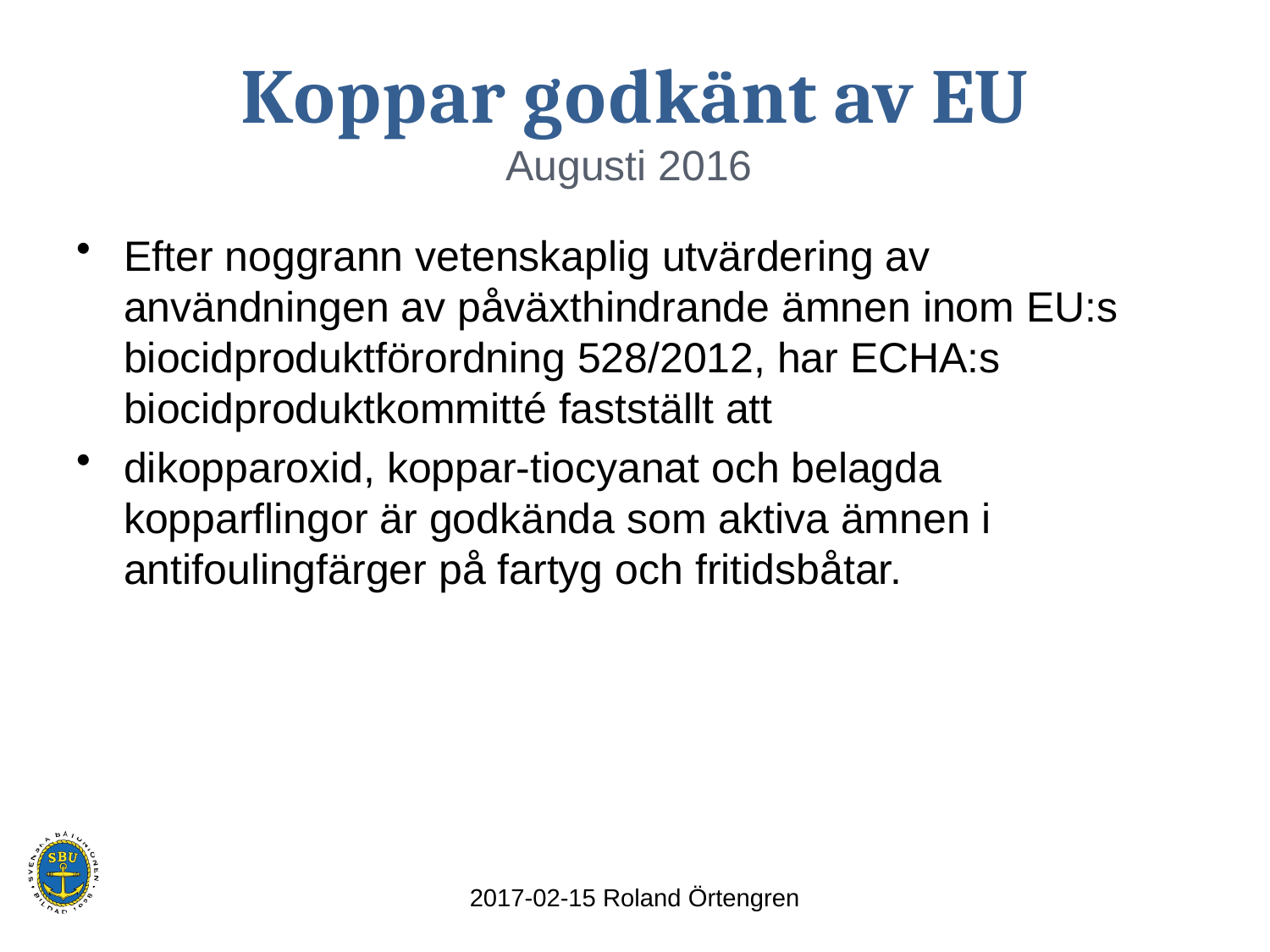

# Koppar godkänt av EU Augusti 2016
Efter noggrann vetenskaplig utvärdering av användningen av påväxthindrande ämnen inom EU:s biocidproduktförordning 528/2012, har ECHA:s biocidproduktkommitté fastställt att
dikopparoxid, koppar-tiocyanat och belagda kopparflingor är godkända som aktiva ämnen i antifoulingfärger på fartyg och fritidsbåtar.

2017-02-15 Roland Örtengren